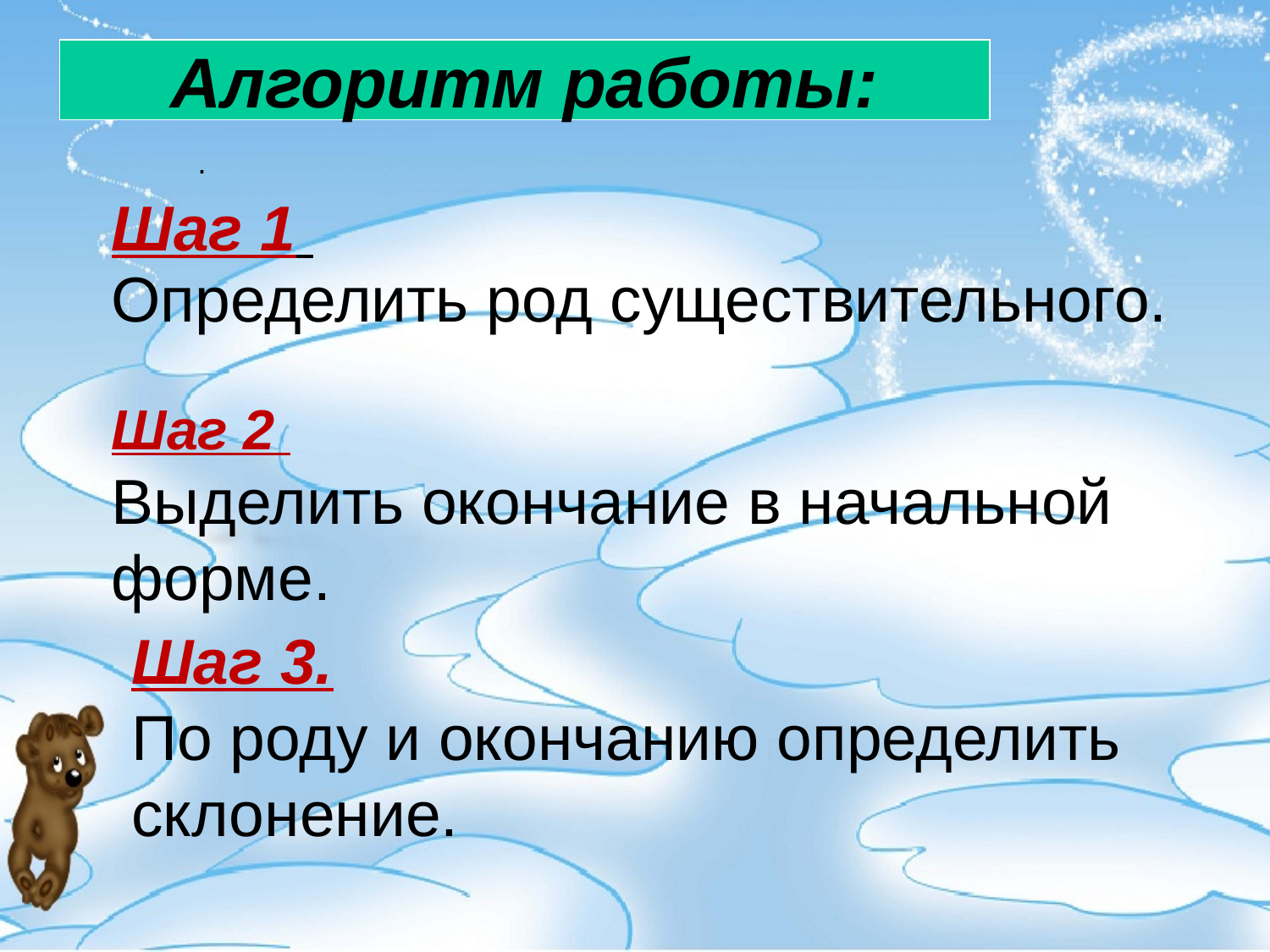

Алгоритм работы:
.
Шаг 1
Определить род существительного.
Шаг 2
Выделить окончание в начальной форме.
Шаг 3.
По роду и окончанию определить склонение.